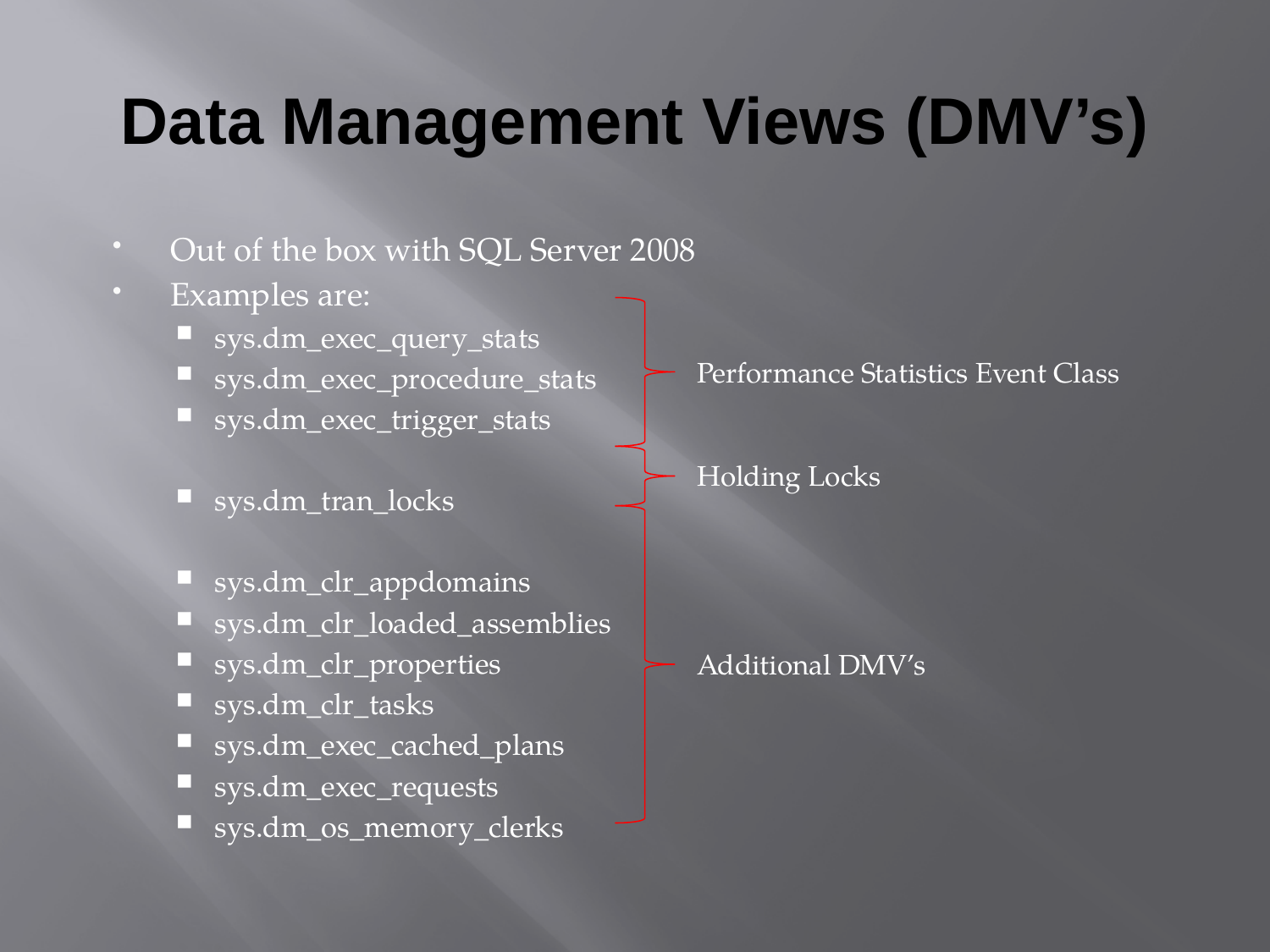

# Data Management Views (DMV’s)
Out of the box with SQL Server 2008
Examples are:
sys.dm_exec_query_stats
sys.dm_exec_procedure_stats
sys.dm_exec_trigger_stats

sys.dm_tran_locks

sys.dm_clr_appdomains
sys.dm_clr_loaded_assemblies
sys.dm_clr_properties
sys.dm_clr_tasks
sys.dm_exec_cached_plans
sys.dm_exec_requests
sys.dm_os_memory_clerks

Performance Statistics Event Class

Holding Locks

Additional DMV’s